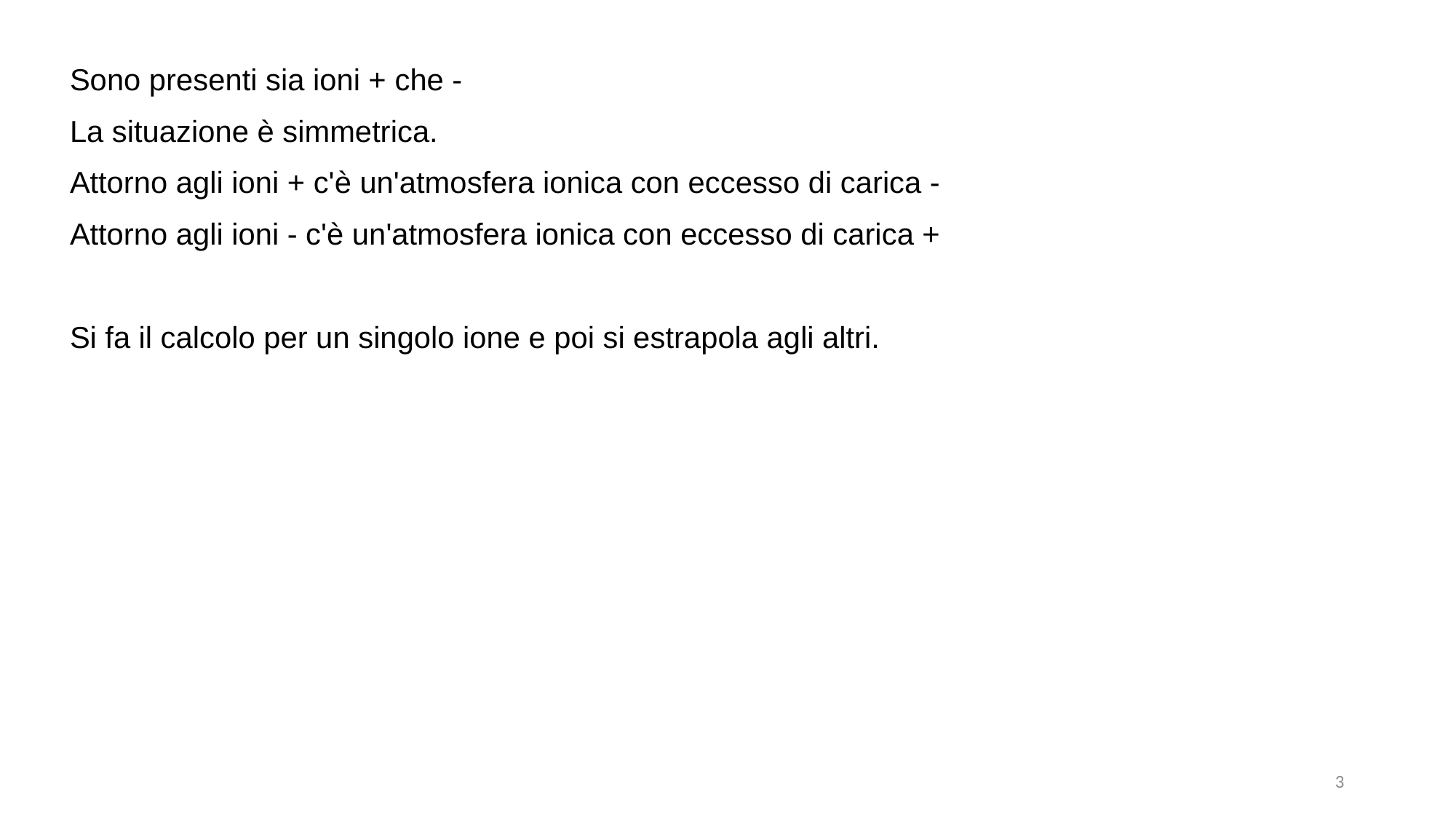

Sono presenti sia ioni + che -
La situazione è simmetrica.
Attorno agli ioni + c'è un'atmosfera ionica con eccesso di carica -
Attorno agli ioni - c'è un'atmosfera ionica con eccesso di carica +

Si fa il calcolo per un singolo ione e poi si estrapola agli altri.

3